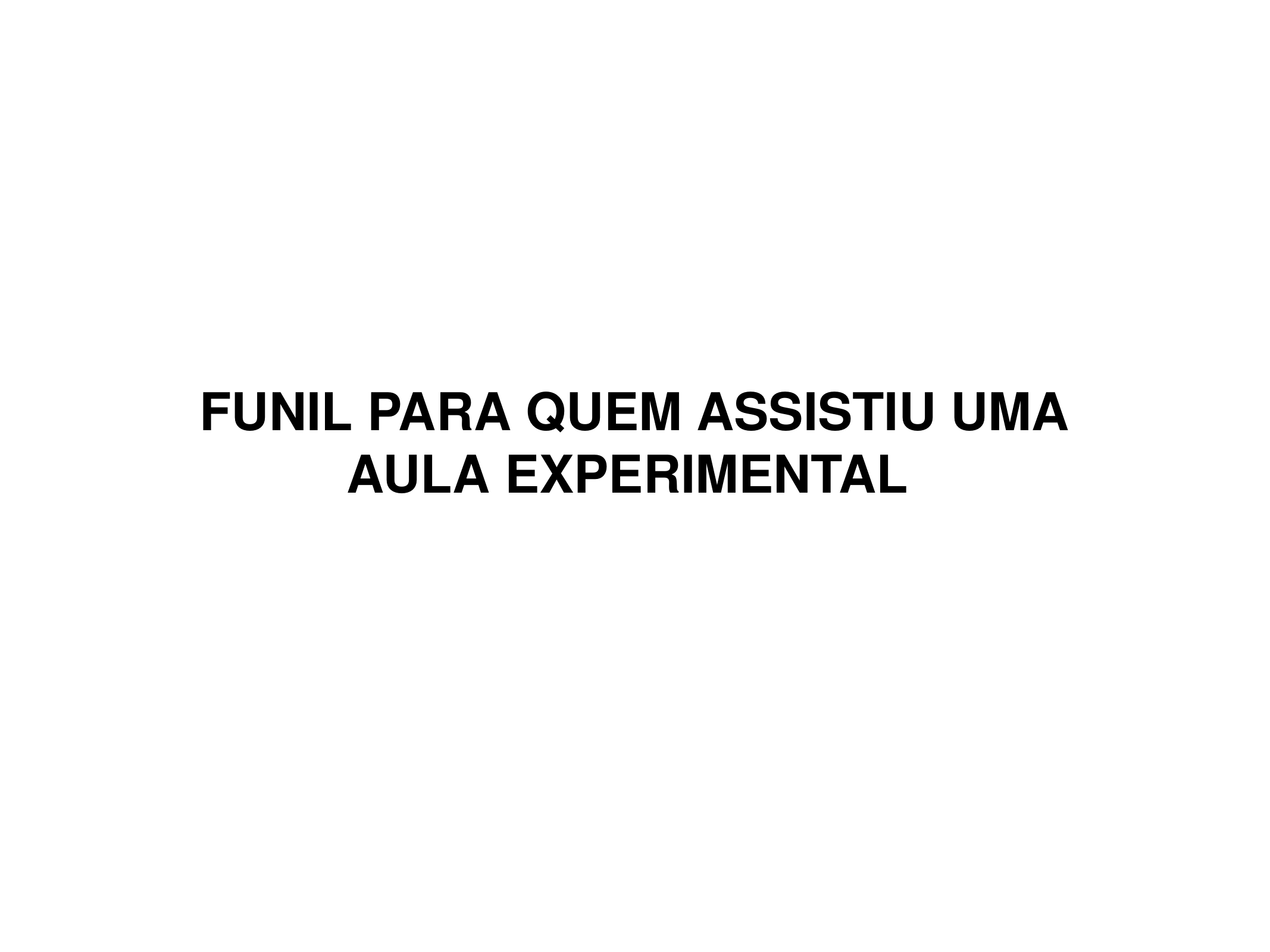

FUNIL PARA QUEM ASSISTIU UMA
AULA EXPERIMENTAL